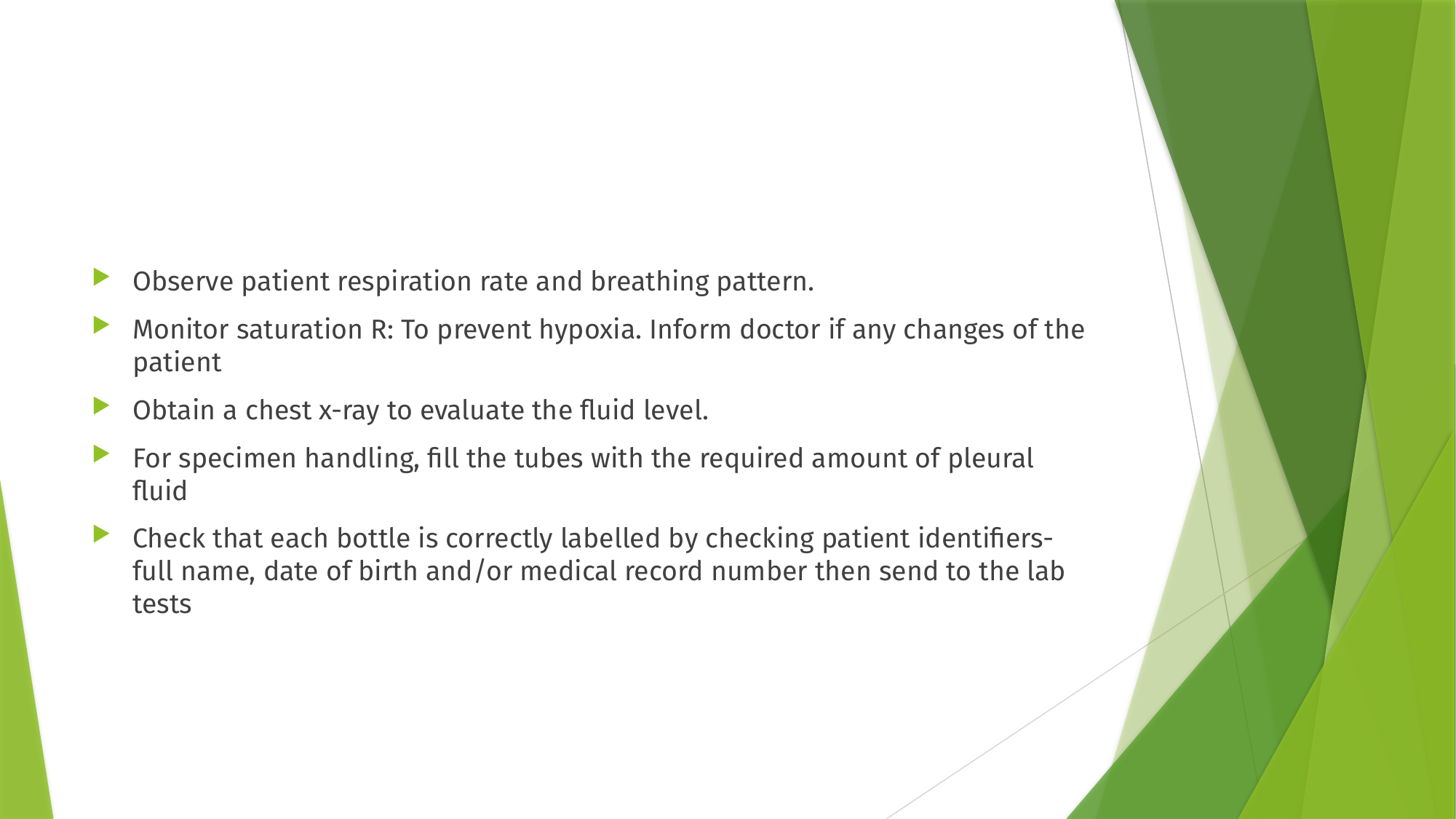

#
Observe patient respiration rate and breathing pattern.
Monitor saturation R: To prevent hypoxia. Inform doctor if any changes of the patient
Obtain a chest x-ray to evaluate the fluid level.
For specimen handling, fill the tubes with the required amount of pleural fluid
Check that each bottle is correctly labelled by checking patient identifiers- full name, date of birth and/or medical record number then send to the lab tests